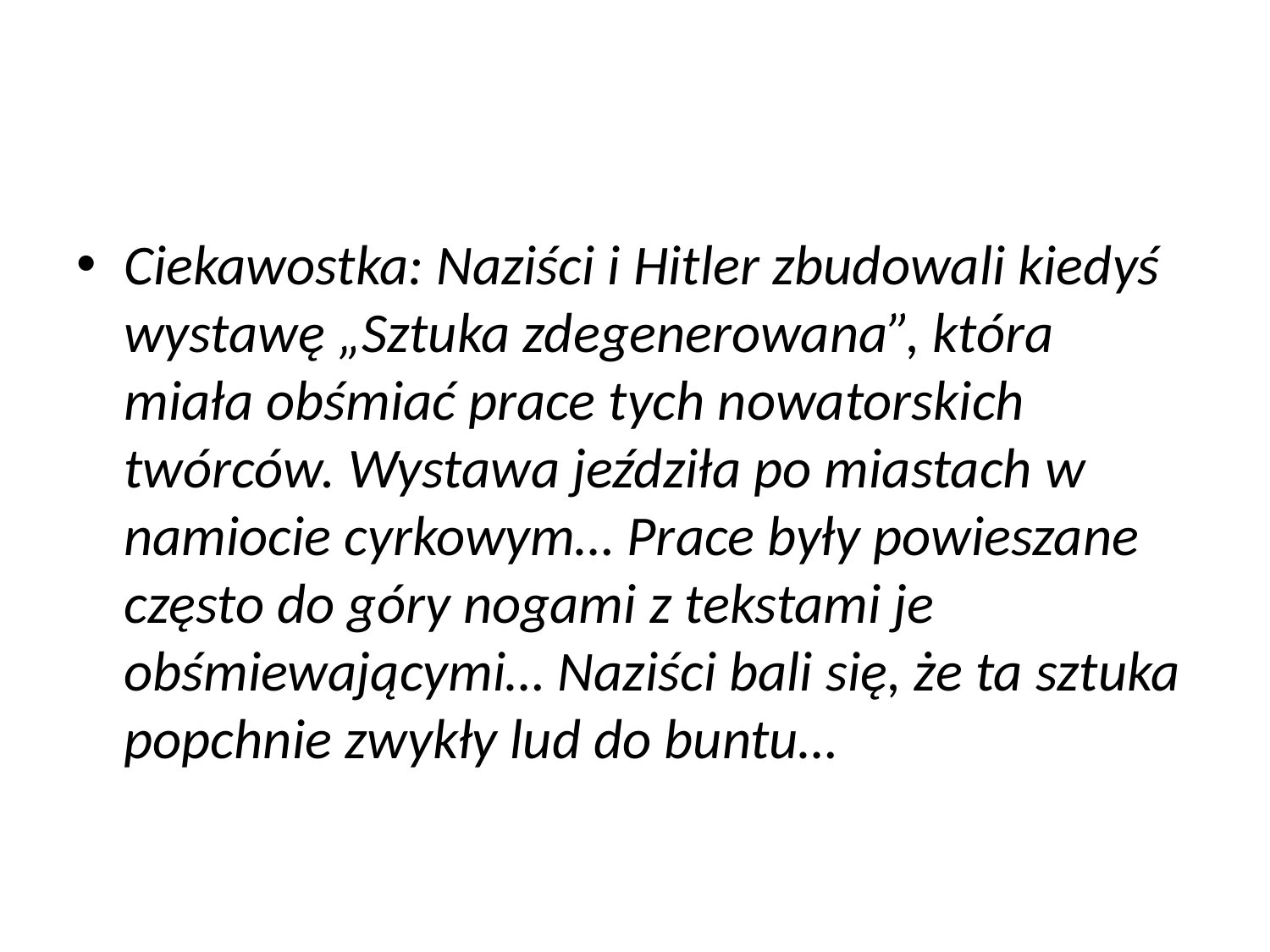

#
Ciekawostka: Naziści i Hitler zbudowali kiedyś wystawę „Sztuka zdegenerowana”, która miała obśmiać prace tych nowatorskich twórców. Wystawa jeździła po miastach w namiocie cyrkowym… Prace były powieszane często do góry nogami z tekstami je obśmiewającymi… Naziści bali się, że ta sztuka popchnie zwykły lud do buntu…